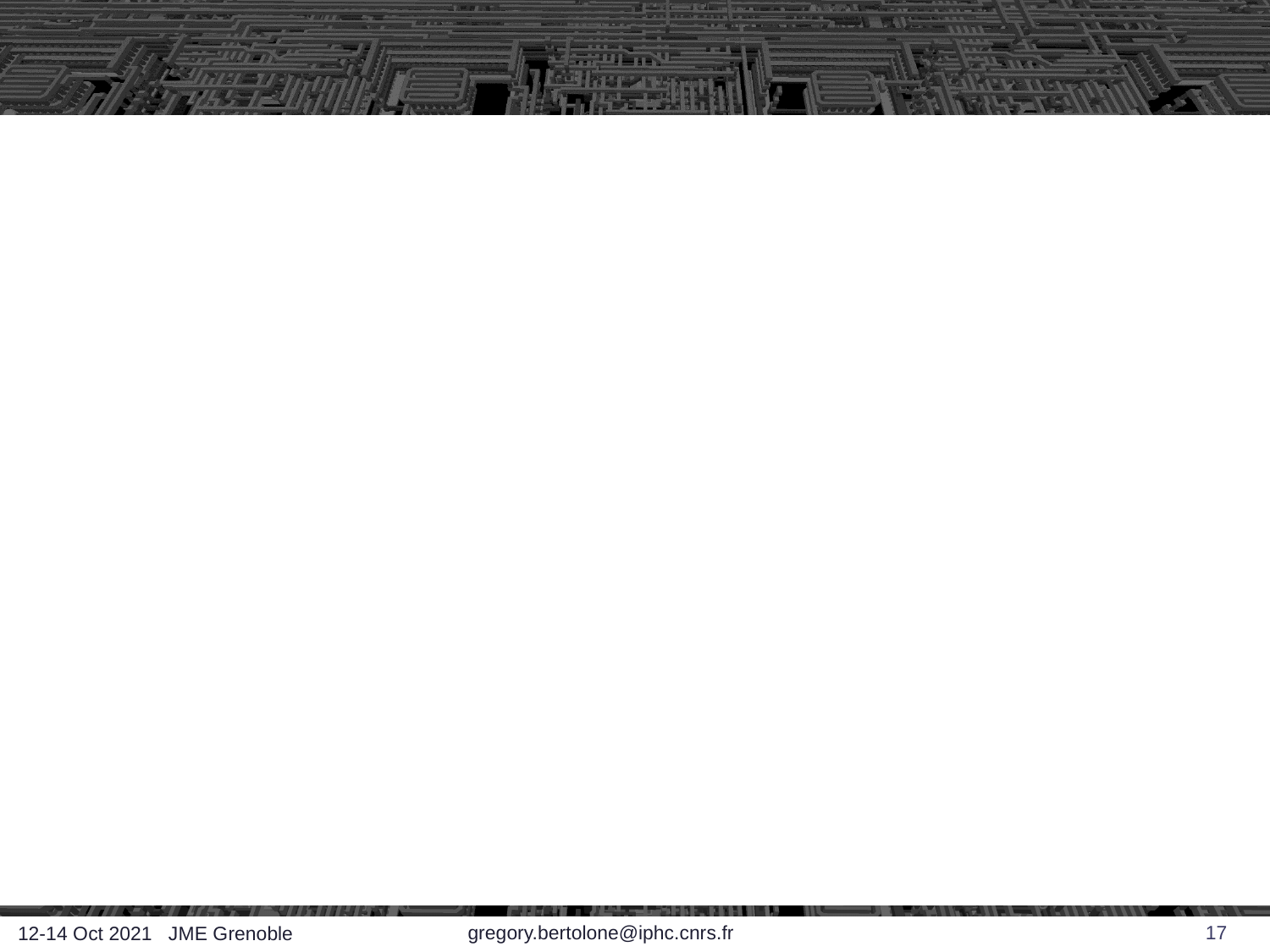

#

gregory.bertolone@iphc.cnrs.fr
17
12-14 Oct 2021   JME Grenoble